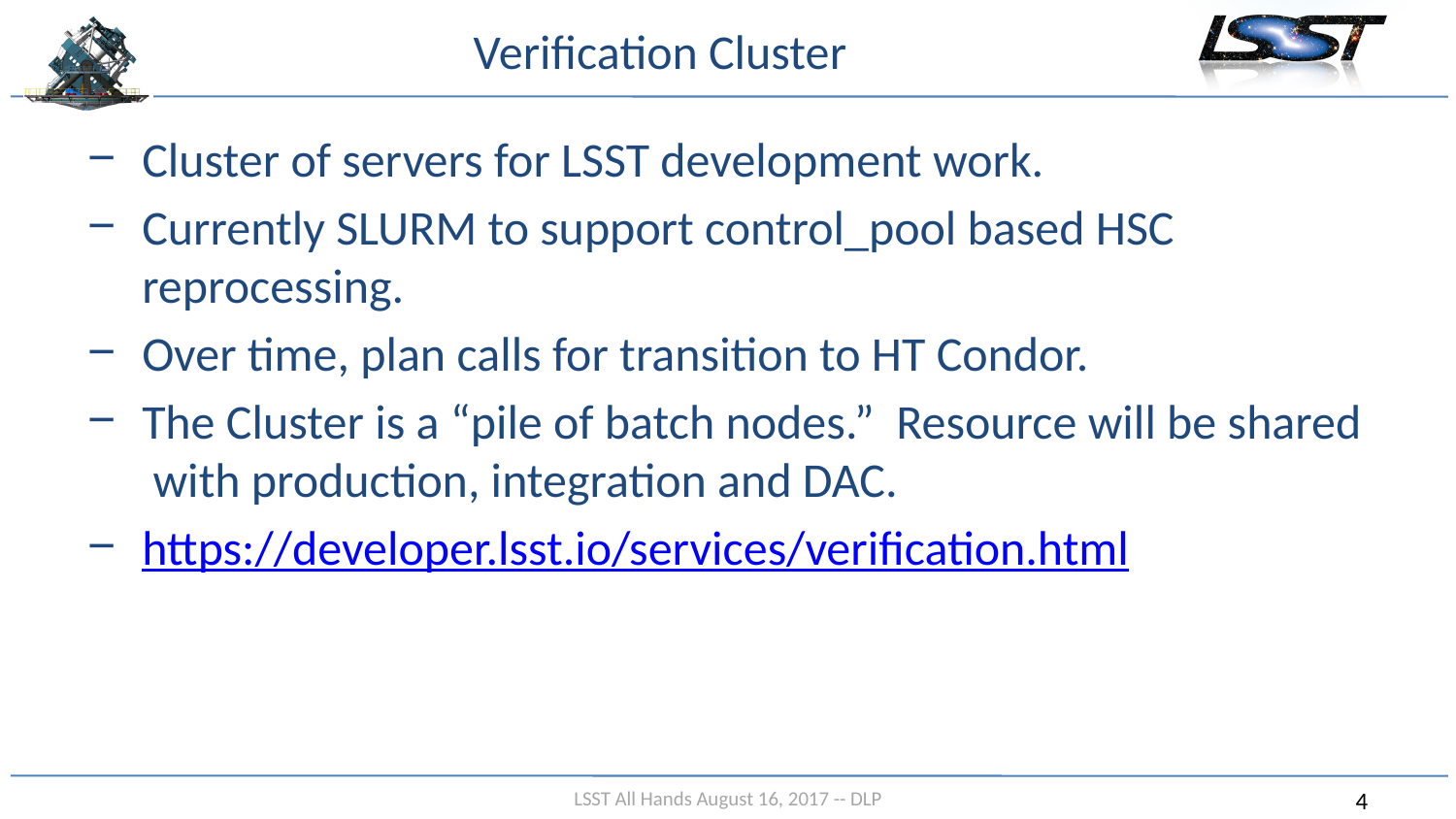

# Verification Cluster
Cluster of servers for LSST development work.
Currently SLURM to support control_pool based HSC reprocessing.
Over time, plan calls for transition to HT Condor.
The Cluster is a “pile of batch nodes.”  Resource will be shared  with production, integration and DAC.
https://developer.lsst.io/services/verification.html